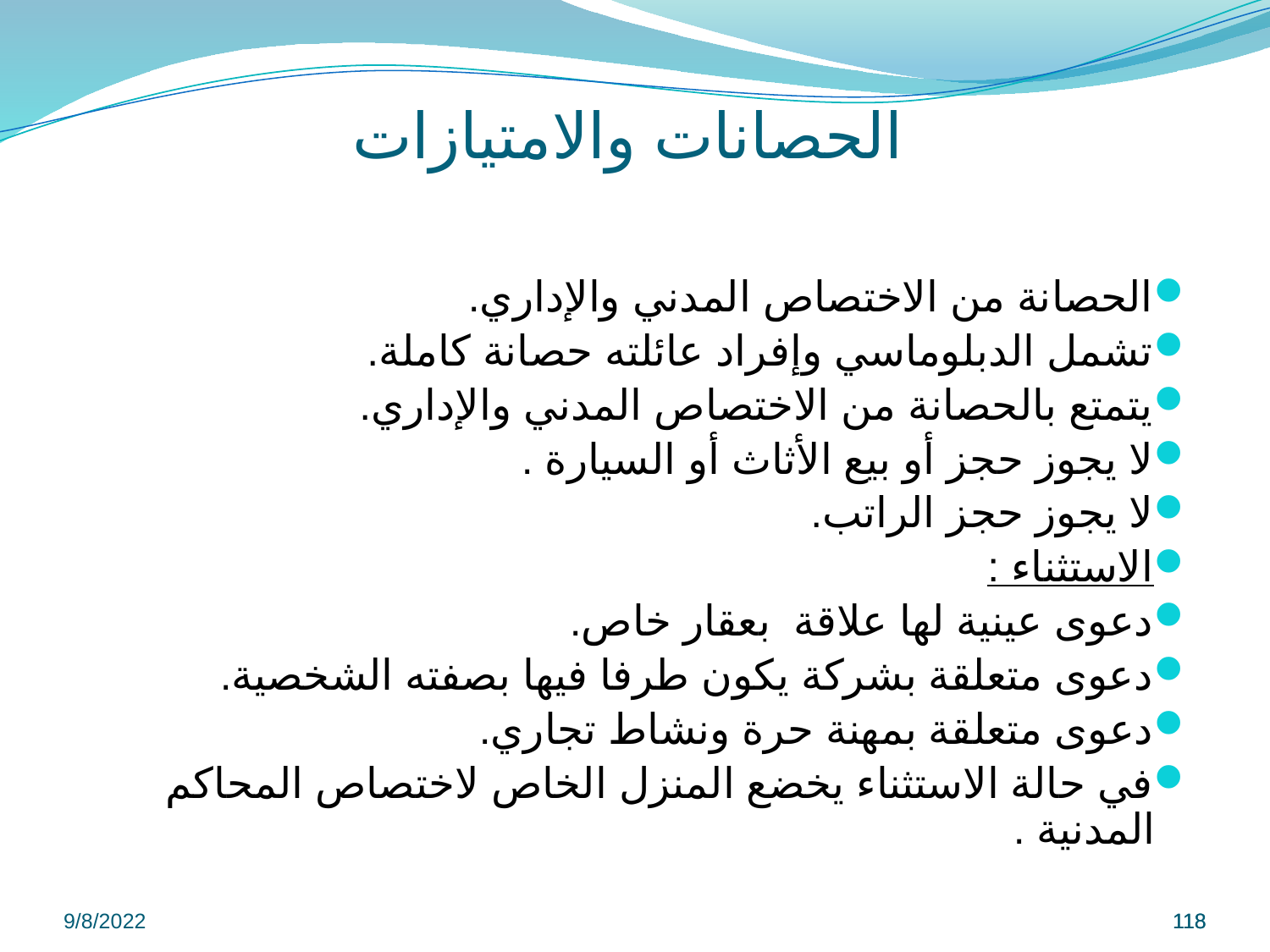

# الحصانات والامتيازات
الحصانة من الاختصاص المدني والإداري.
تشمل الدبلوماسي وإفراد عائلته حصانة كاملة.
يتمتع بالحصانة من الاختصاص المدني والإداري.
لا يجوز حجز أو بيع الأثاث أو السيارة .
لا يجوز حجز الراتب.
الاستثناء :
دعوى عينية لها علاقة  بعقار خاص.
دعوى متعلقة بشركة يكون طرفا فيها بصفته الشخصية.
دعوى متعلقة بمهنة حرة ونشاط تجاري.
في حالة الاستثناء يخضع المنزل الخاص لاختصاص المحاكم المدنية .

9/8/2022
118
118